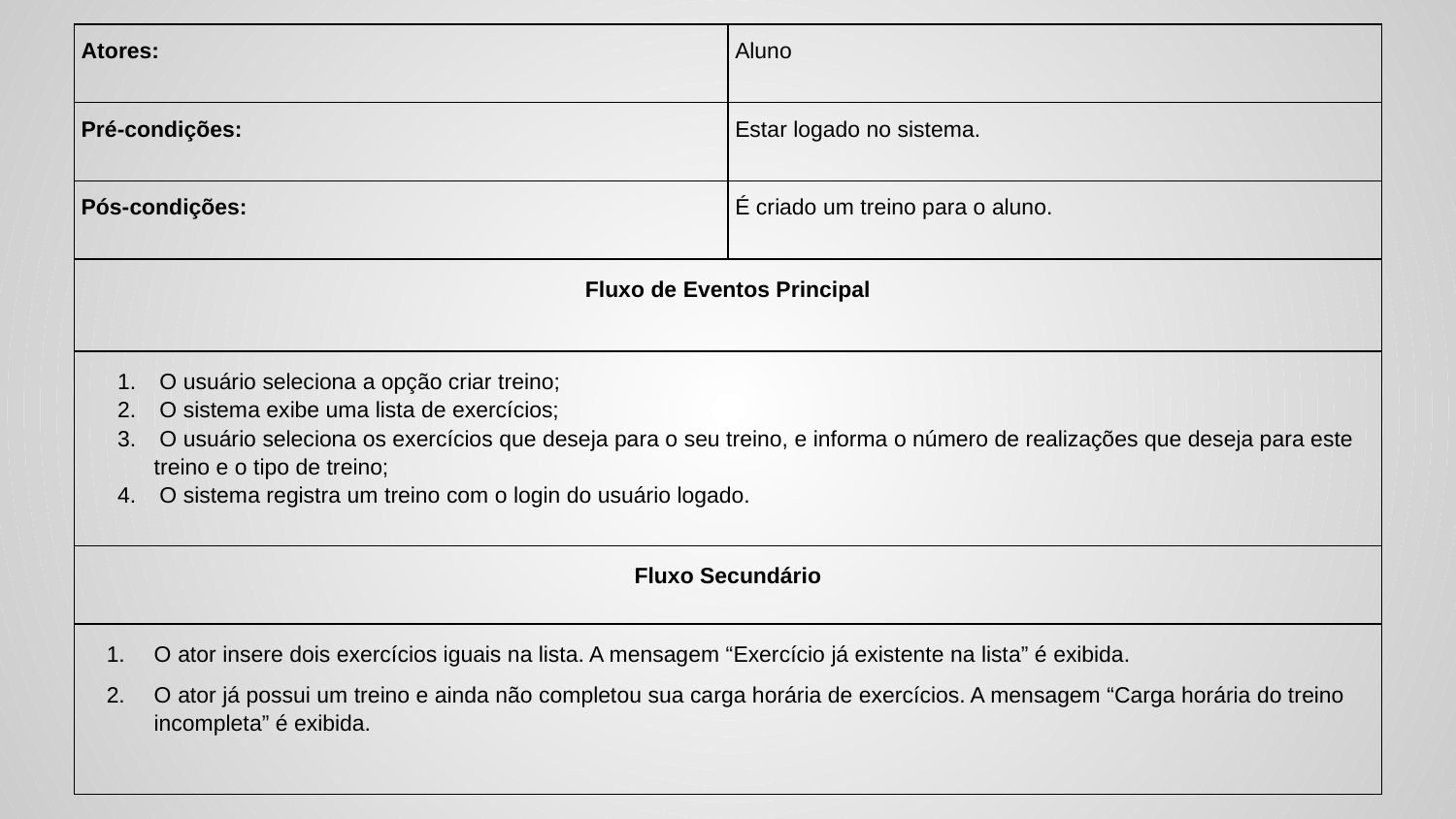

| Atores: | Aluno |
| --- | --- |
| Pré-condições: | Estar logado no sistema. |
| Pós-condições: | É criado um treino para o aluno. |
| Fluxo de Eventos Principal |  |
| 1. O usuário seleciona a opção criar treino; 2. O sistema exibe uma lista de exercícios; 3. O usuário seleciona os exercícios que deseja para o seu treino, e informa o número de realizações que deseja para este treino e o tipo de treino; 4. O sistema registra um treino com o login do usuário logado. |  |
| Fluxo Secundário |  |
| O ator insere dois exercícios iguais na lista. A mensagem “Exercício já existente na lista” é exibida. O ator já possui um treino e ainda não completou sua carga horária de exercícios. A mensagem “Carga horária do treino incompleta” é exibida. |  |